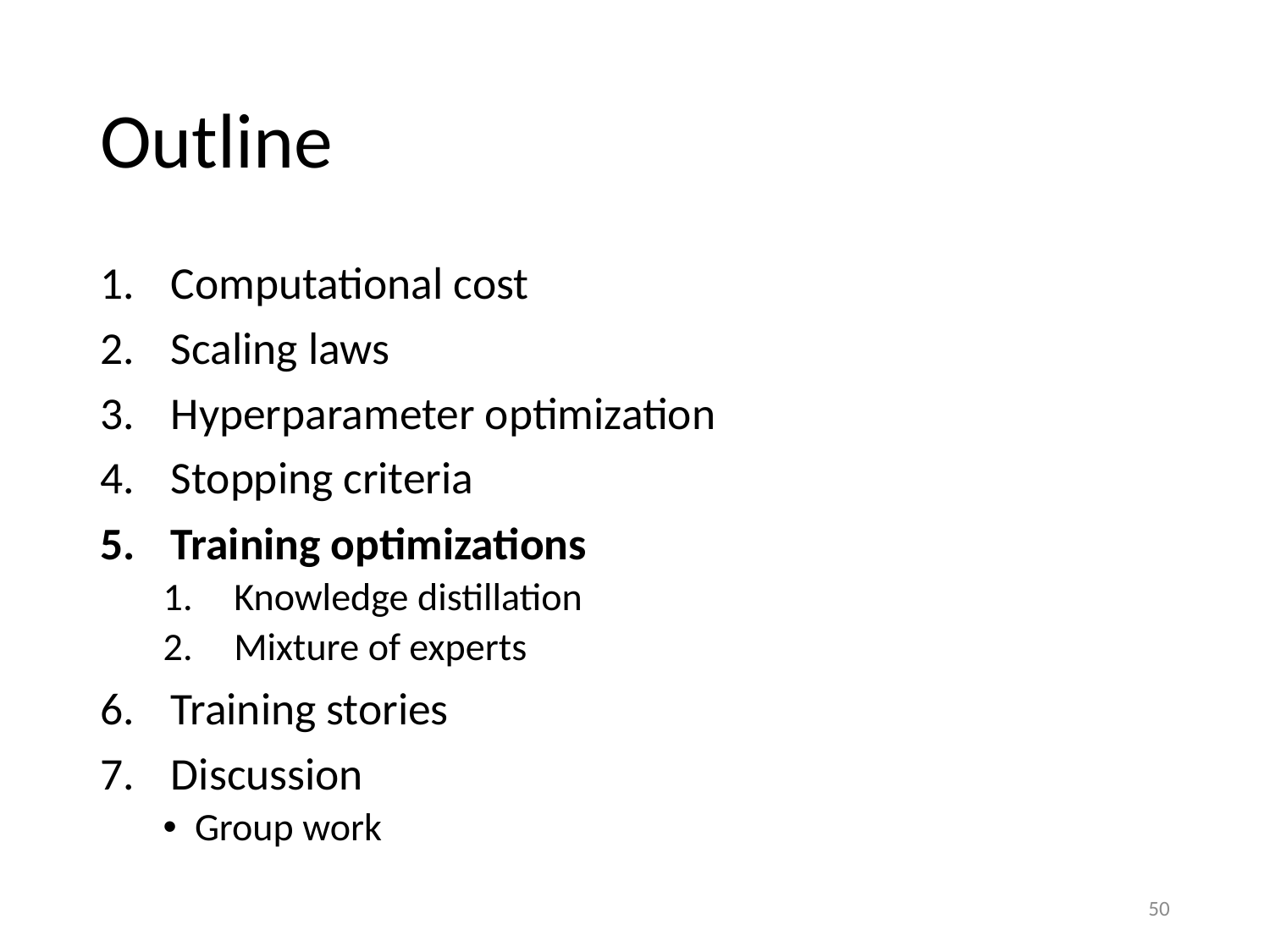

# Outline
Computational cost
Scaling laws
Hyperparameter optimization
Stopping criteria
Training optimizations
Knowledge distillation
Mixture of experts
Training stories
Discussion
Group work
50